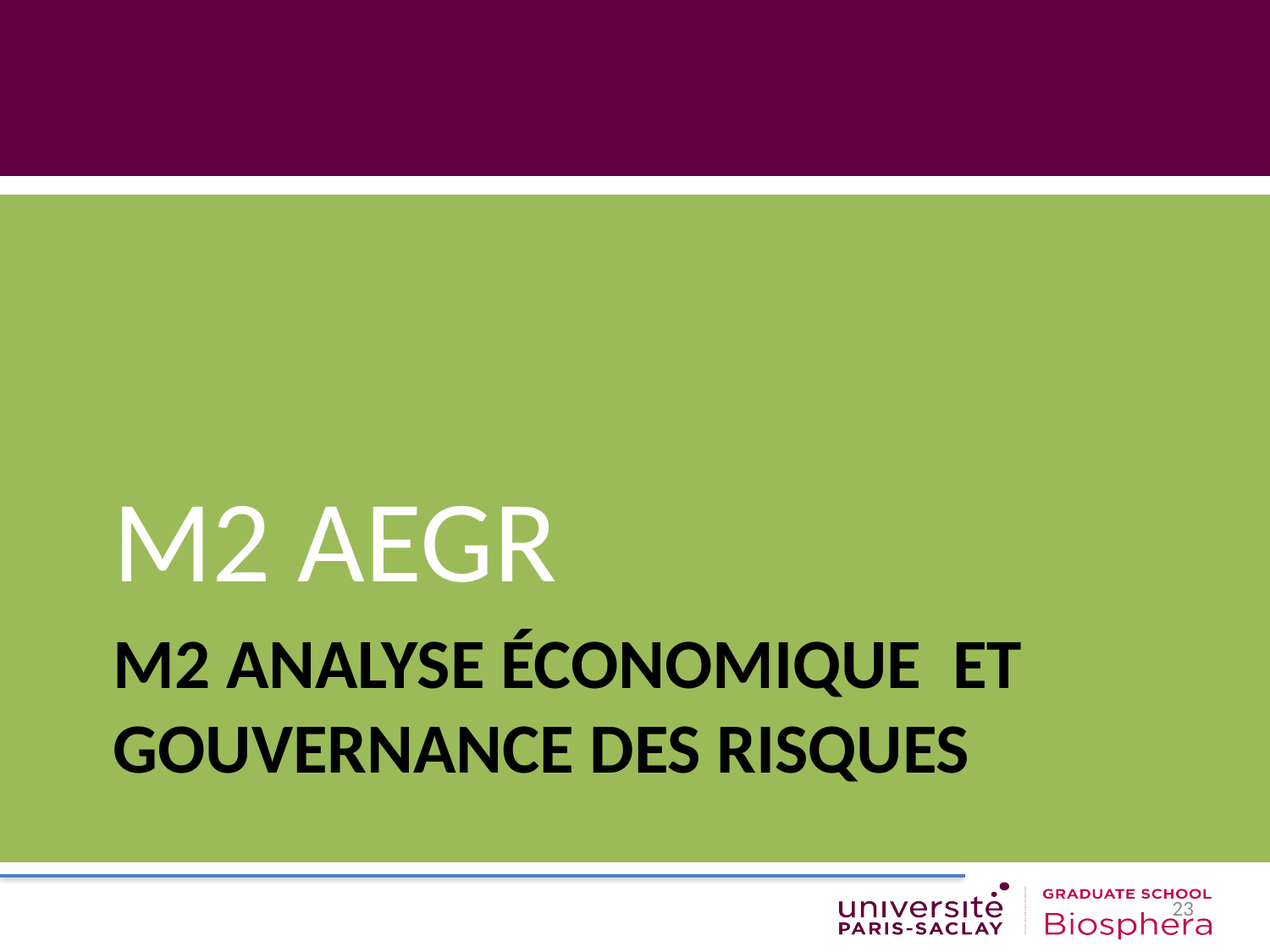

M2 AEGR
# M2 Analyse économique  et Gouvernance des risques
23